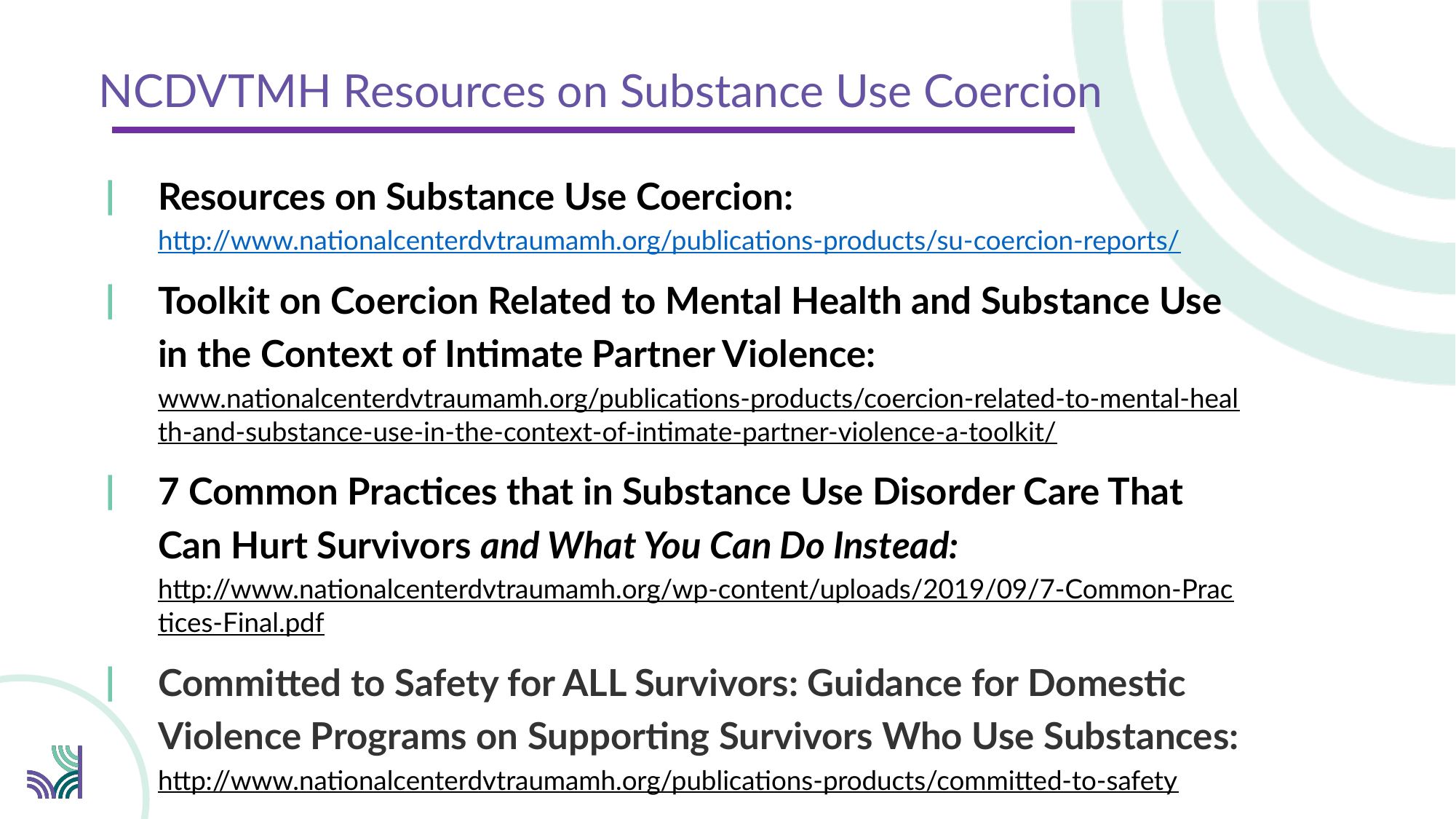

# NCDVTMH Resources on Substance Use Coercion
Resources on Substance Use Coercion: http://www.nationalcenterdvtraumamh.org/publications-products/su-coercion-reports/
Toolkit on Coercion Related to Mental Health and Substance Use in the Context of Intimate Partner Violence: www.nationalcenterdvtraumamh.org/publications-products/coercion-related-to-mental-health-and-substance-use-in-the-context-of-intimate-partner-violence-a-toolkit/
7 Common Practices that in Substance Use Disorder Care That Can Hurt Survivors and What You Can Do Instead: http://www.nationalcenterdvtraumamh.org/wp-content/uploads/2019/09/7-Common-Practices-Final.pdf
Committed to Safety for ALL Survivors: Guidance for Domestic Violence Programs on Supporting Survivors Who Use Substances: http://www.nationalcenterdvtraumamh.org/publications-products/committed-to-safety